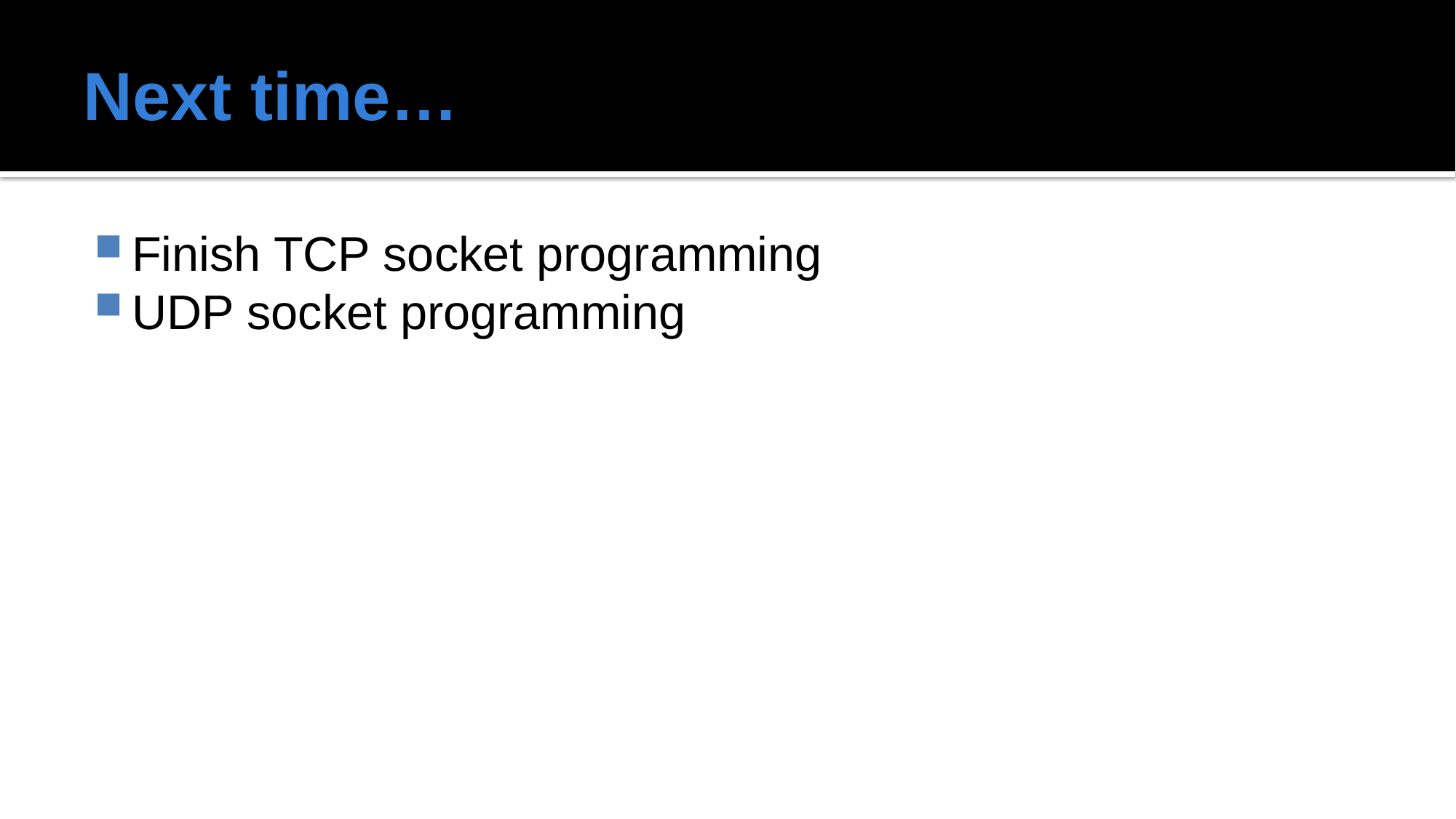

# Next time…
Finish TCP socket programming
UDP socket programming